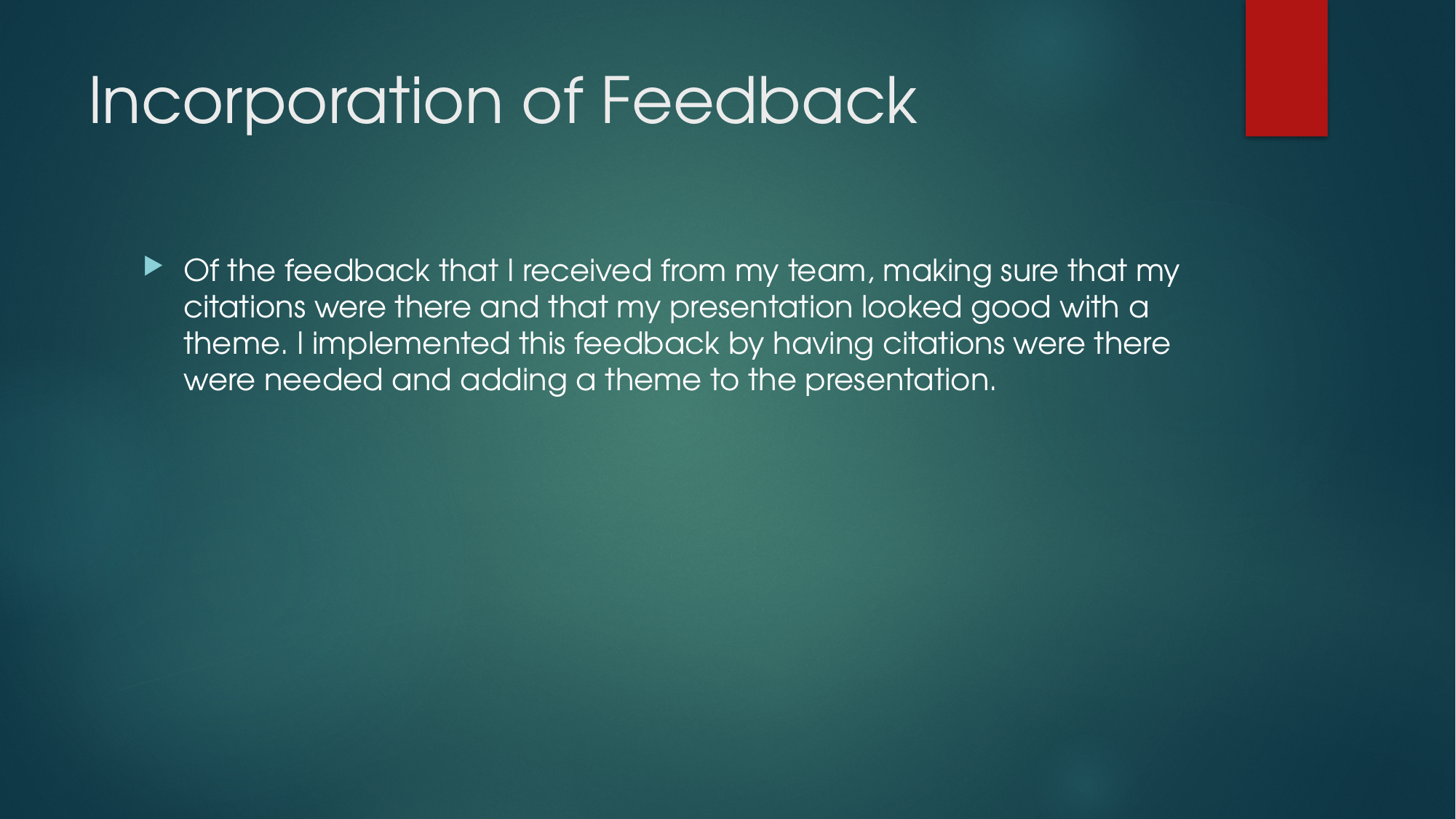

# Incorporation of Feedback
Of the feedback that I received from my team, making sure that my citations were there and that my presentation looked good with a theme. I implemented this feedback by having citations were there were needed and adding a theme to the presentation.